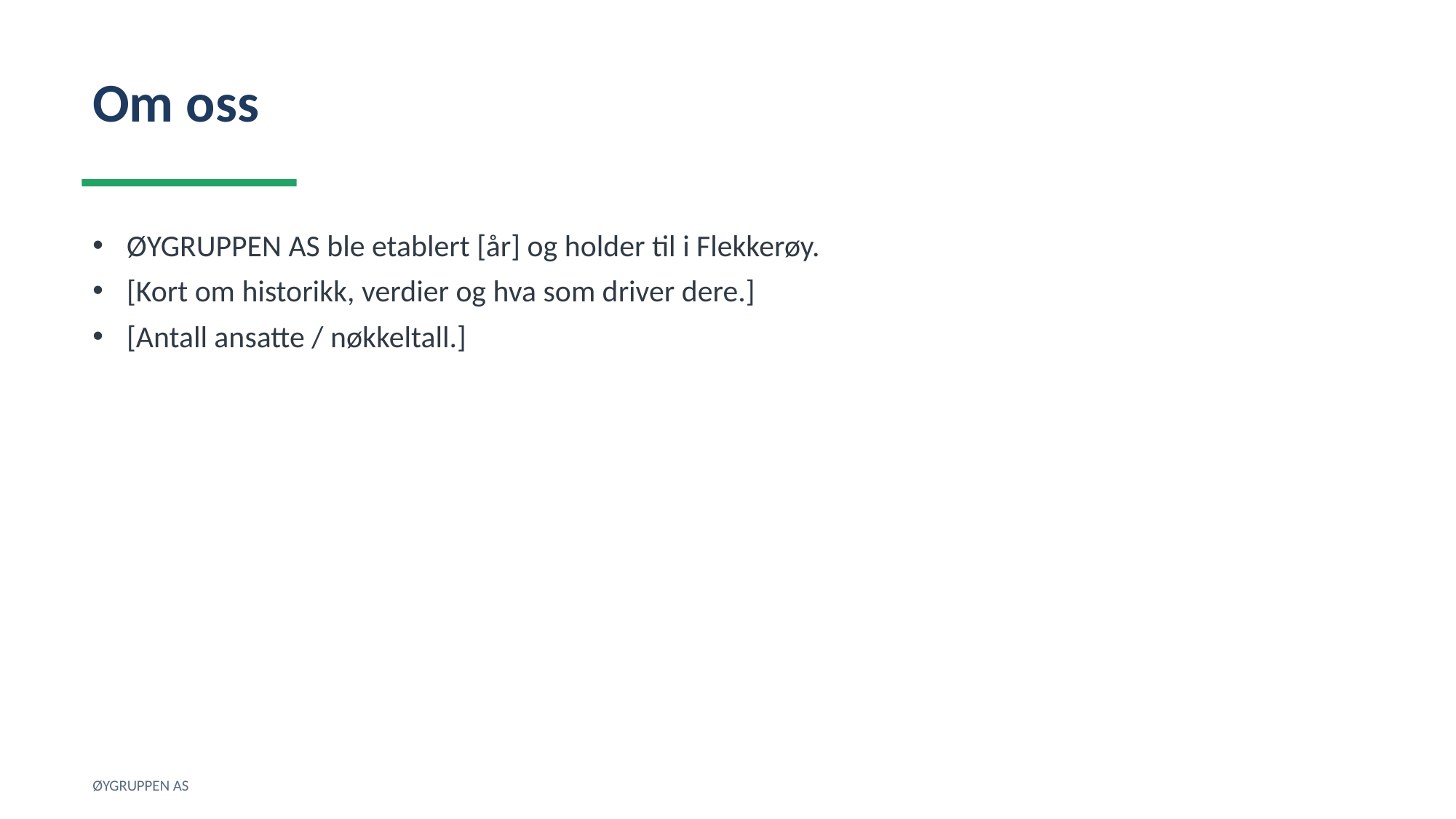

Om oss

ØYGRUPPEN AS ble etablert [år] og holder til i Flekkerøy.
[Kort om historikk, verdier og hva som driver dere.]
[Antall ansatte / nøkkeltall.]
ØYGRUPPEN AS